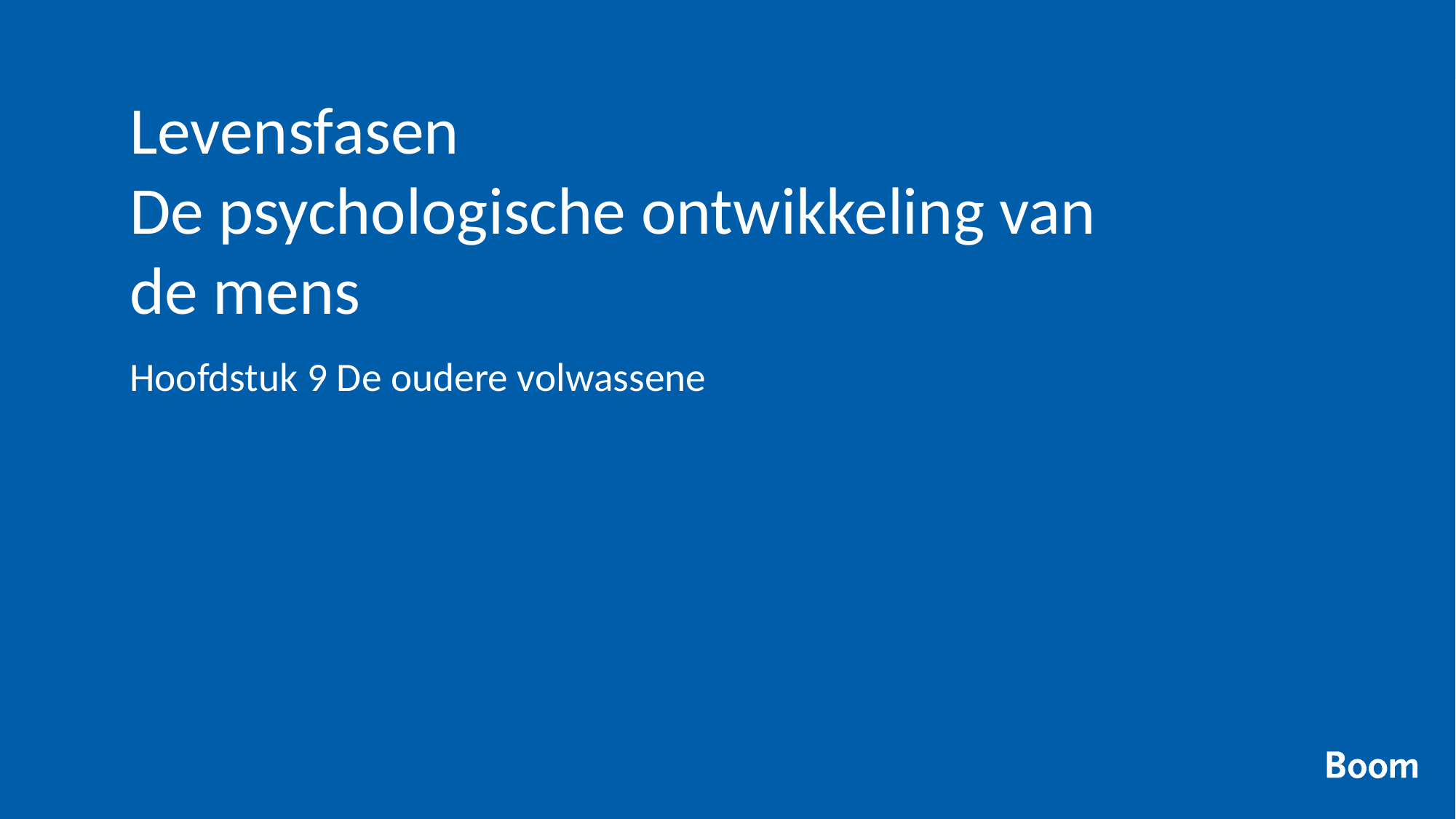

# Levensfasen De psychologische ontwikkeling van de mens
Hoofdstuk 9 De oudere volwassene